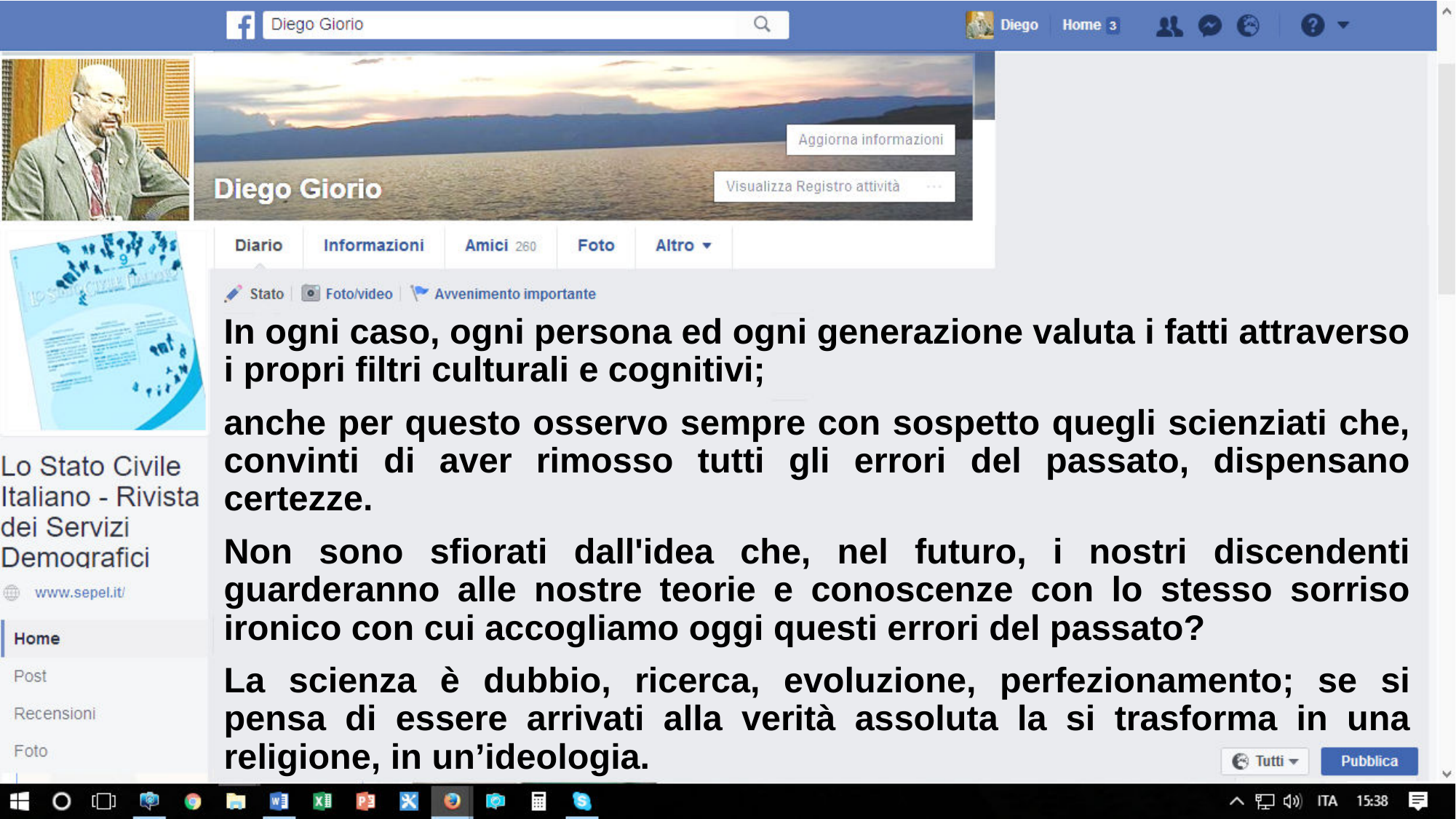

In ogni caso, ogni persona ed ogni generazione valuta i fatti attraverso i propri filtri culturali e cognitivi;
anche per questo osservo sempre con sospetto quegli scienziati che, convinti di aver rimosso tutti gli errori del passato, dispensano certezze.
Non sono sfiorati dall'idea che, nel futuro, i nostri discendenti guarderanno alle nostre teorie e conoscenze con lo stesso sorriso ironico con cui accogliamo oggi questi errori del passato?
La scienza è dubbio, ricerca, evoluzione, perfezionamento; se si pensa di essere arrivati alla verità assoluta la si trasforma in una religione, in un’ideologia.